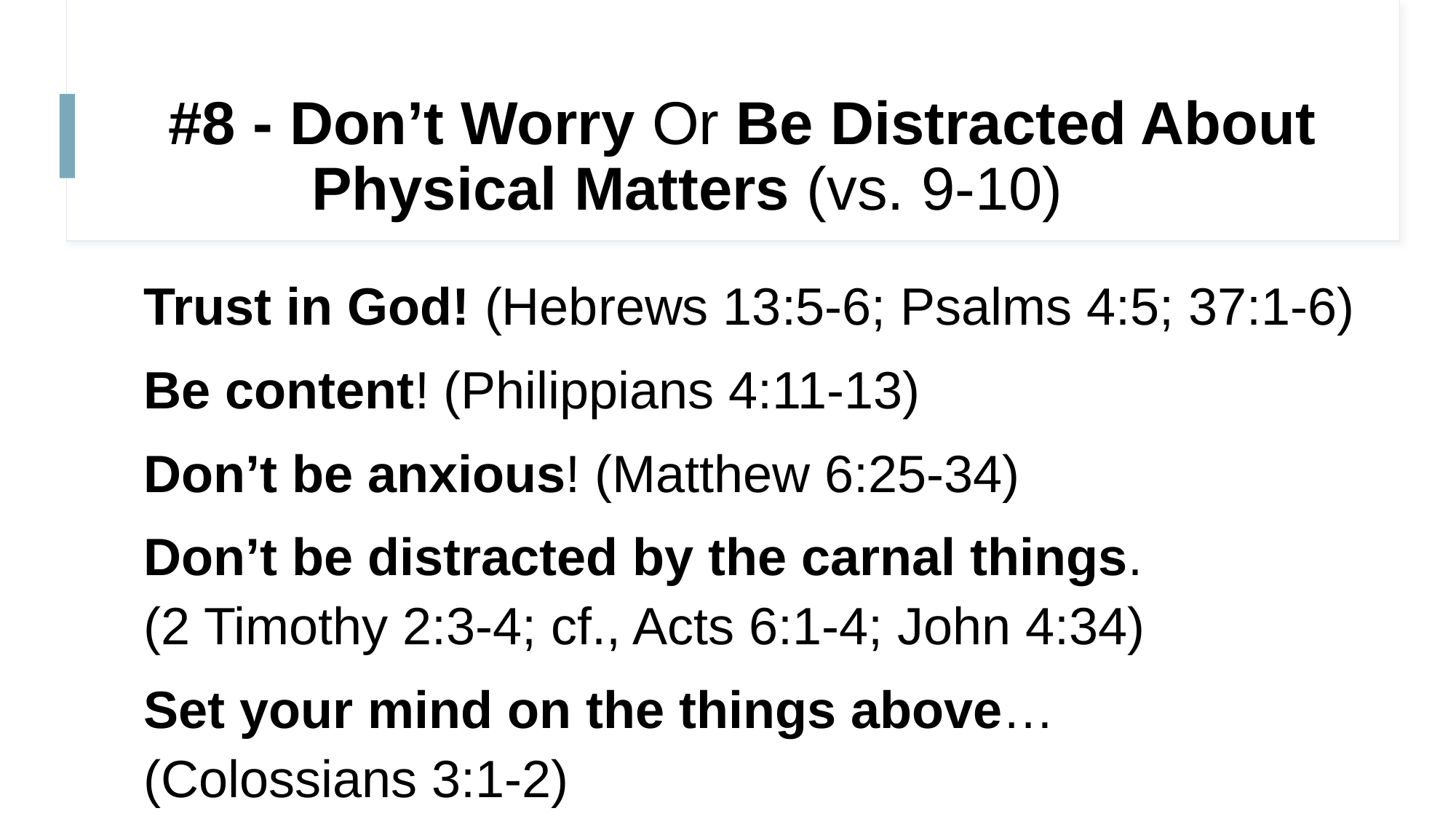

# #8 - Don’t Worry Or Be Distracted About Physical Matters (vs. 9-10)
Trust in God! (Hebrews 13:5-6; Psalms 4:5; 37:1-6)
Be content! (Philippians 4:11-13)
Don’t be anxious! (Matthew 6:25-34)
Don’t be distracted by the carnal things.
(2 Timothy 2:3-4; cf., Acts 6:1-4; John 4:34)
Set your mind on the things above…
(Colossians 3:1-2)